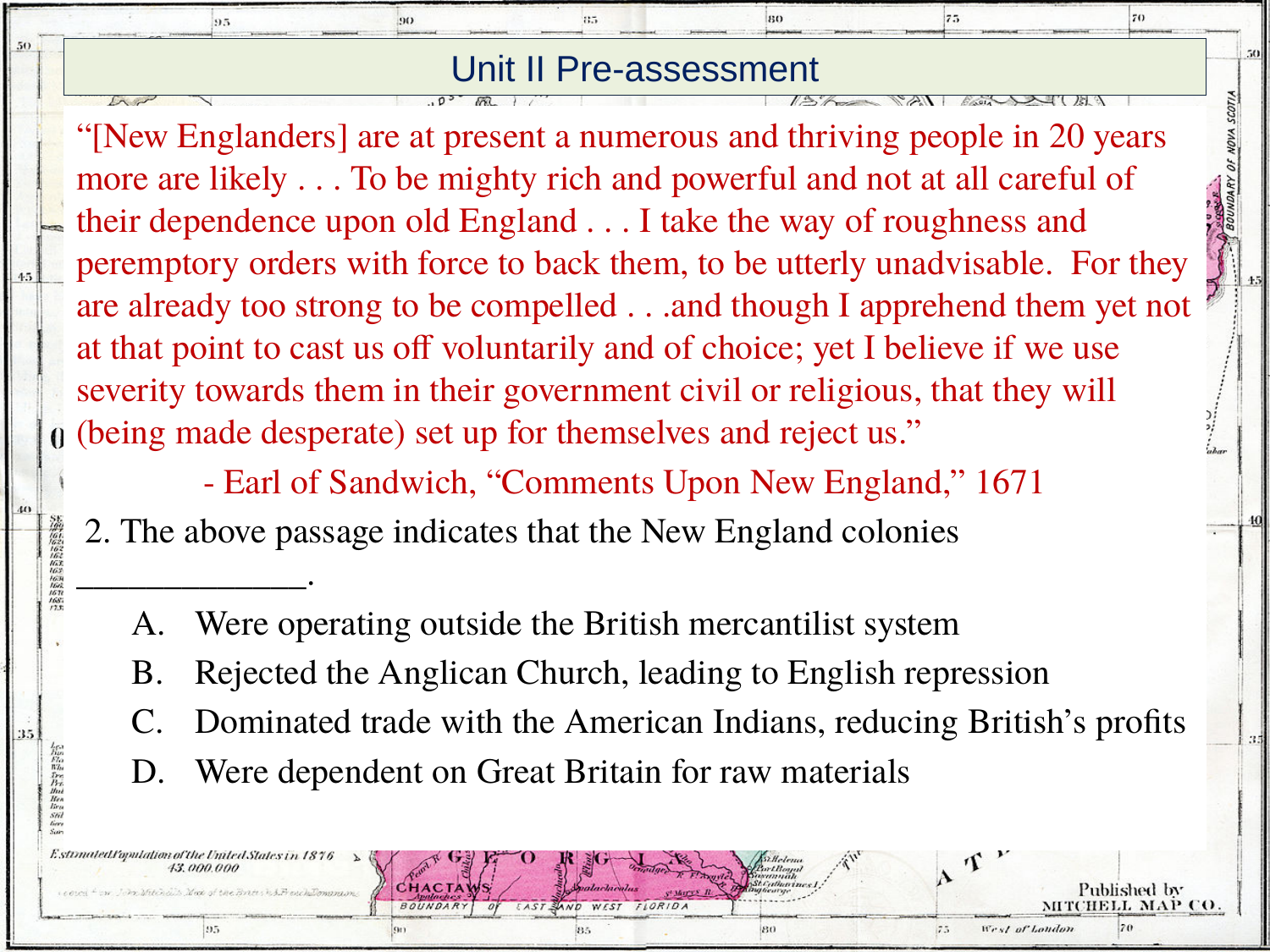

# Unit II Pre-assessment
“[New Englanders] are at present a numerous and thriving people in 20 years more are likely . . . To be mighty rich and powerful and not at all careful of their dependence upon old England . . . I take the way of roughness and peremptory orders with force to back them, to be utterly unadvisable.  For they are already too strong to be compelled . . .and though I apprehend them yet not at that point to cast us off voluntarily and of choice; yet I believe if we use severity towards them in their government civil or religious, that they will (being made desperate) set up for themselves and reject us.”
	- Earl of Sandwich, “Comments Upon New England,” 1671
 2. The above passage indicates that the New England colonies _____________.
Were operating outside the British mercantilist system
Rejected the Anglican Church, leading to English repression
Dominated trade with the American Indians, reducing British’s profits
Were dependent on Great Britain for raw materials